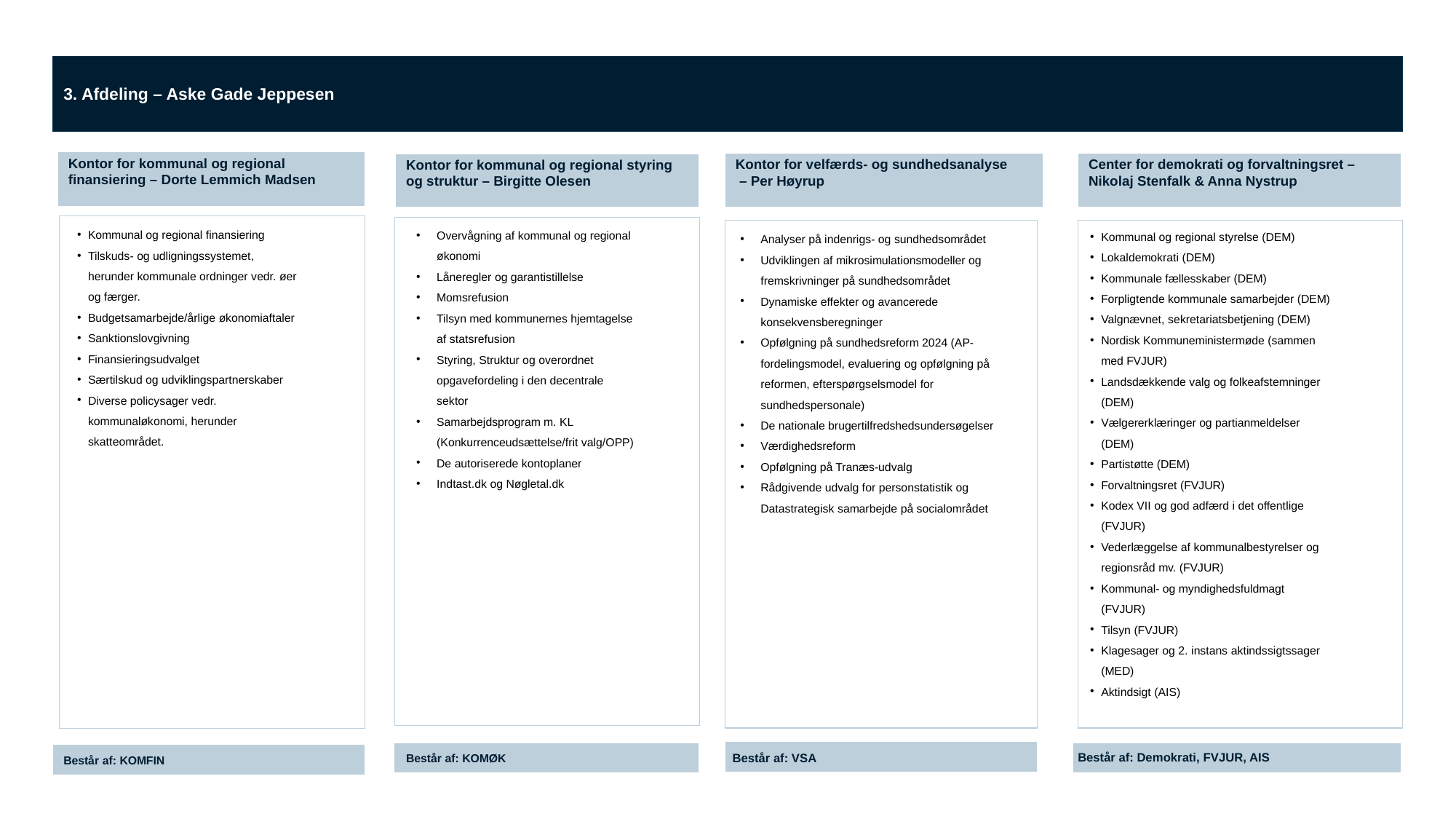

3. Afdeling – Aske Gade Jeppesen
Kontor for kommunal og regional finansiering – Dorte Lemmich Madsen

Kontor for velfærds- og sundhedsanalyse
 – Per Høyrup

Center for demokrati og forvaltningsret – Nikolaj Stenfalk & Anna Nystrup

Kontor for kommunal og regional styring og struktur – Birgitte Olesen

Kommunal og regional finansiering
Tilskuds- og udligningssystemet, herunder kommunale ordninger vedr. øer og færger.
Budgetsamarbejde/årlige økonomiaftaler
Sanktionslovgivning
Finansieringsudvalget
Særtilskud og udviklingspartnerskaber
Diverse policysager vedr. kommunaløkonomi, herunder skatteområdet.
Overvågning af kommunal og regional økonomi
Låneregler og garantistillelse
Momsrefusion
Tilsyn med kommunernes hjemtagelse af statsrefusion
Styring, Struktur og overordnet opgavefordeling i den decentrale sektor
Samarbejdsprogram m. KL (Konkurrenceudsættelse/frit valg/OPP)
De autoriserede kontoplaner
Indtast.dk og Nøgletal.dk

Kommunal og regional styrelse (DEM)
Lokaldemokrati (DEM)
Kommunale fællesskaber (DEM)
Forpligtende kommunale samarbejder (DEM)
Valgnævnet, sekretariatsbetjening (DEM)
Nordisk Kommuneministermøde (sammen med FVJUR)
Landsdækkende valg og folkeafstemninger (DEM)
Vælgererklæringer og partianmeldelser (DEM)
Partistøtte (DEM)
Forvaltningsret (FVJUR)
Kodex VII og god adfærd i det offentlige (FVJUR)
Vederlæggelse af kommunalbestyrelser og regionsråd mv. (FVJUR)
Kommunal- og myndighedsfuldmagt (FVJUR)
Tilsyn (FVJUR)
Klagesager og 2. instans aktindssigtssager (MED)
Aktindsigt (AIS)

Analyser på indenrigs- og sundhedsområdet
Udviklingen af mikrosimulationsmodeller og fremskrivninger på sundhedsområdet
Dynamiske effekter og avancerede konsekvensberegninger
Opfølgning på sundhedsreform 2024 (AP-fordelingsmodel, evaluering og opfølgning på reformen, efterspørgselsmodel for sundhedspersonale)
De nationale brugertilfredshedsundersøgelser
Værdighedsreform
Opfølgning på Tranæs-udvalg
Rådgivende udvalg for personstatistik og Datastrategisk samarbejde på socialområdet

Består af: Demokrati, FVJUR, AIS

Består af: KOMØK
Består af: VSA

Består af: KOMFIN